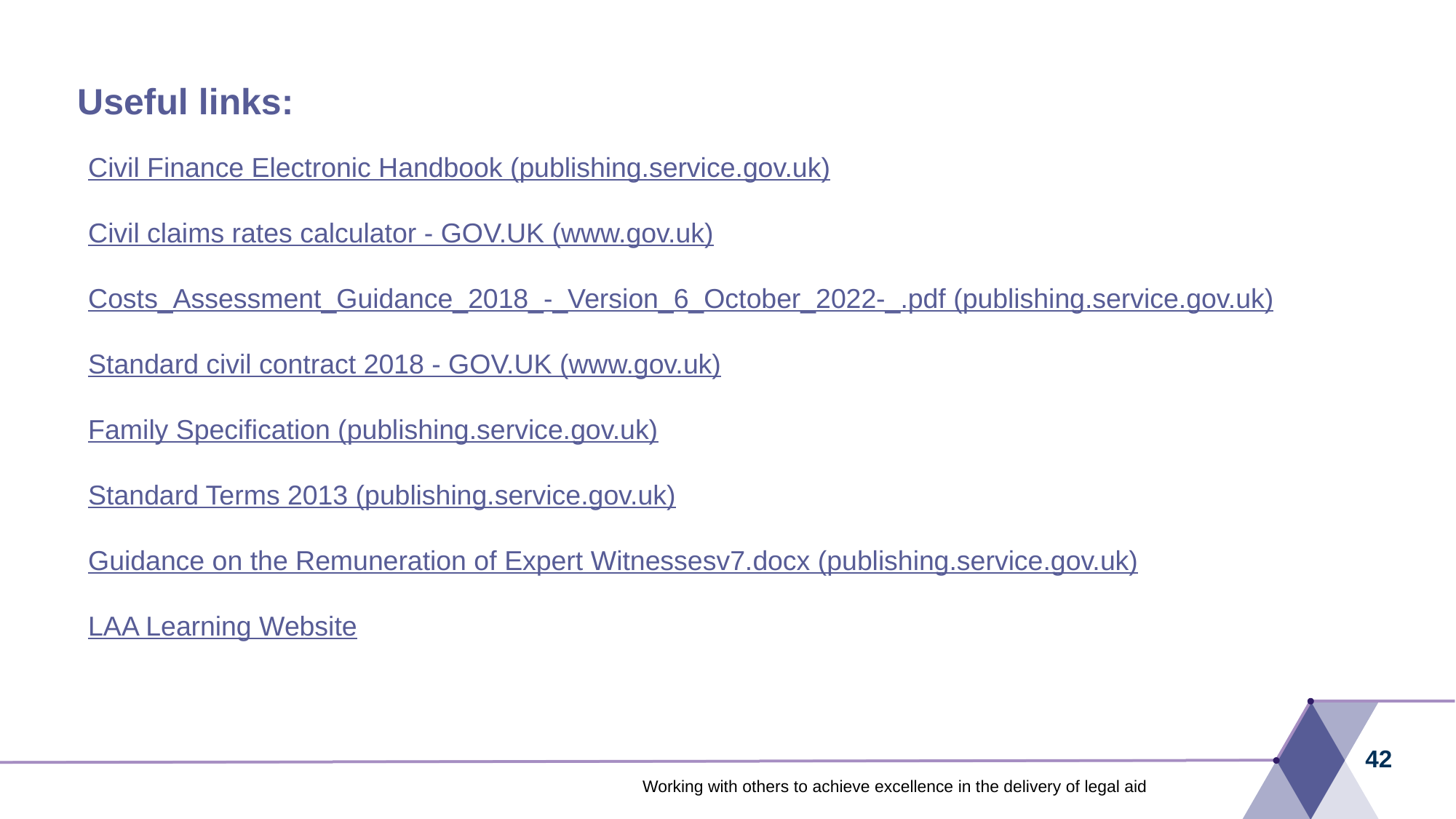

# Useful links:
Civil Finance Electronic Handbook (publishing.service.gov.uk)

Civil claims rates calculator - GOV.UK (www.gov.uk)

Costs_Assessment_Guidance_2018_-_Version_6_October_2022-_.pdf (publishing.service.gov.uk)

Standard civil contract 2018 - GOV.UK (www.gov.uk)

Family Specification (publishing.service.gov.uk)

Standard Terms 2013 (publishing.service.gov.uk)

Guidance on the Remuneration of Expert Witnessesv7.docx (publishing.service.gov.uk)

LAA Learning Website

42
Working with others to achieve excellence in the delivery of legal aid